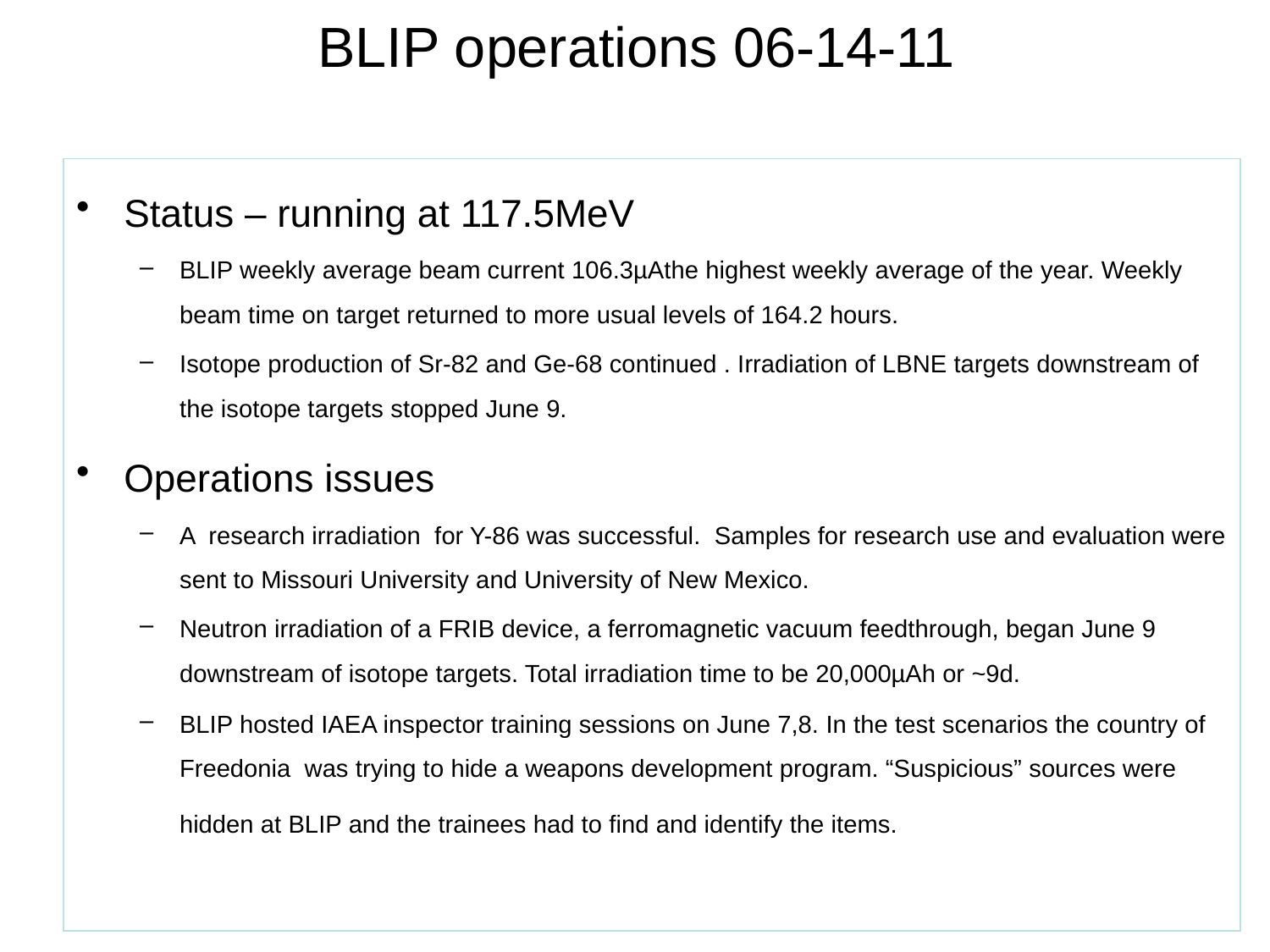

BLIP operations 06-14-11
Status – running at 117.5MeV
BLIP weekly average beam current 106.3µAthe highest weekly average of the year. Weekly beam time on target returned to more usual levels of 164.2 hours.
Isotope production of Sr-82 and Ge-68 continued . Irradiation of LBNE targets downstream of the isotope targets stopped June 9.
Operations issues
A  research irradiation  for Y-86 was successful.  Samples for research use and evaluation were sent to Missouri University and University of New Mexico.
Neutron irradiation of a FRIB device, a ferromagnetic vacuum feedthrough, began June 9 downstream of isotope targets. Total irradiation time to be 20,000µAh or ~9d.
BLIP hosted IAEA inspector training sessions on June 7,8. In the test scenarios the country of Freedonia  was trying to hide a weapons development program. “Suspicious” sources were hidden at BLIP and the trainees had to find and identify the items.